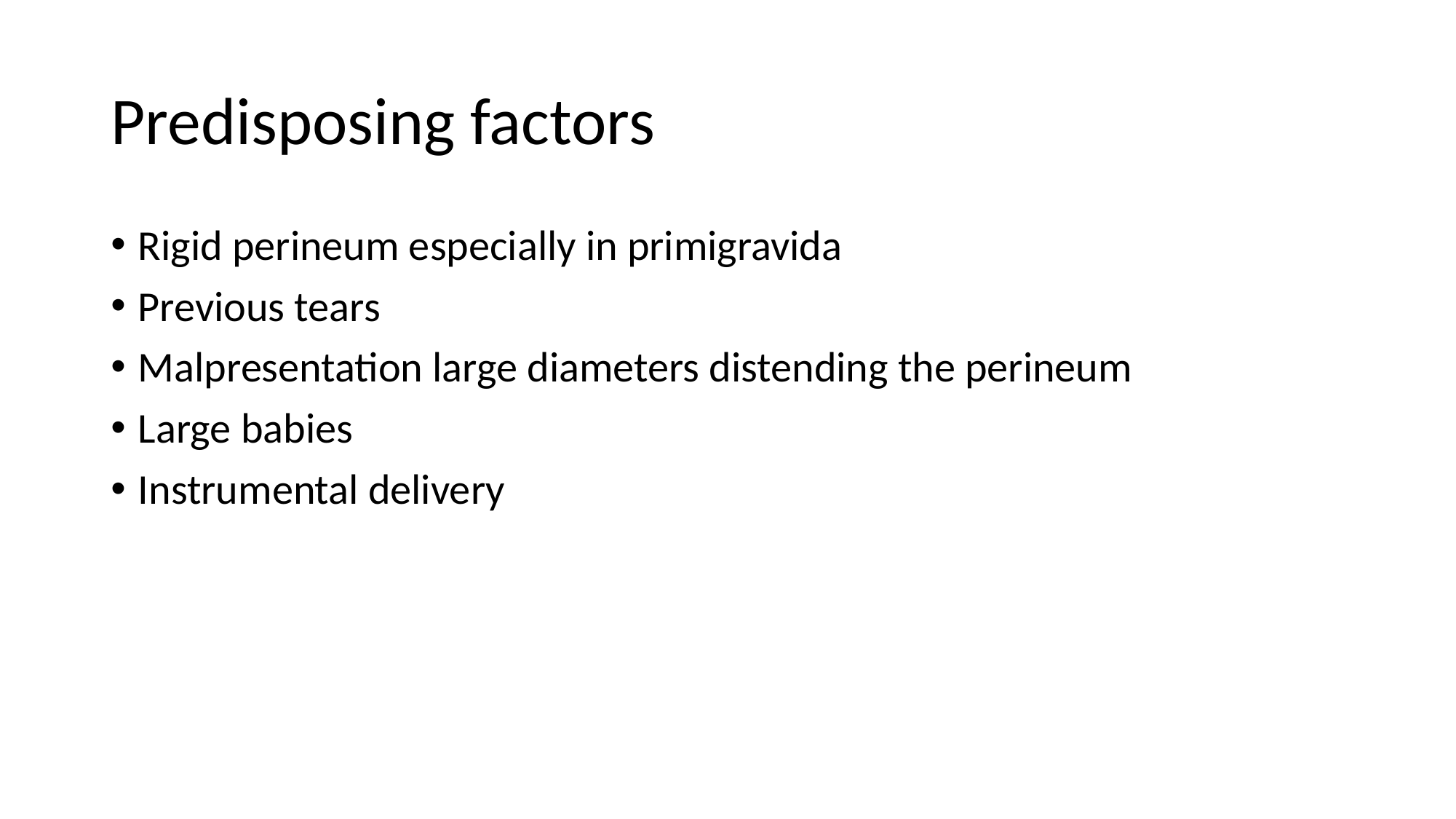

# Predisposing factors
Rigid perineum especially in primigravida
Previous tears
Malpresentation large diameters distending the perineum
Large babies
Instrumental delivery